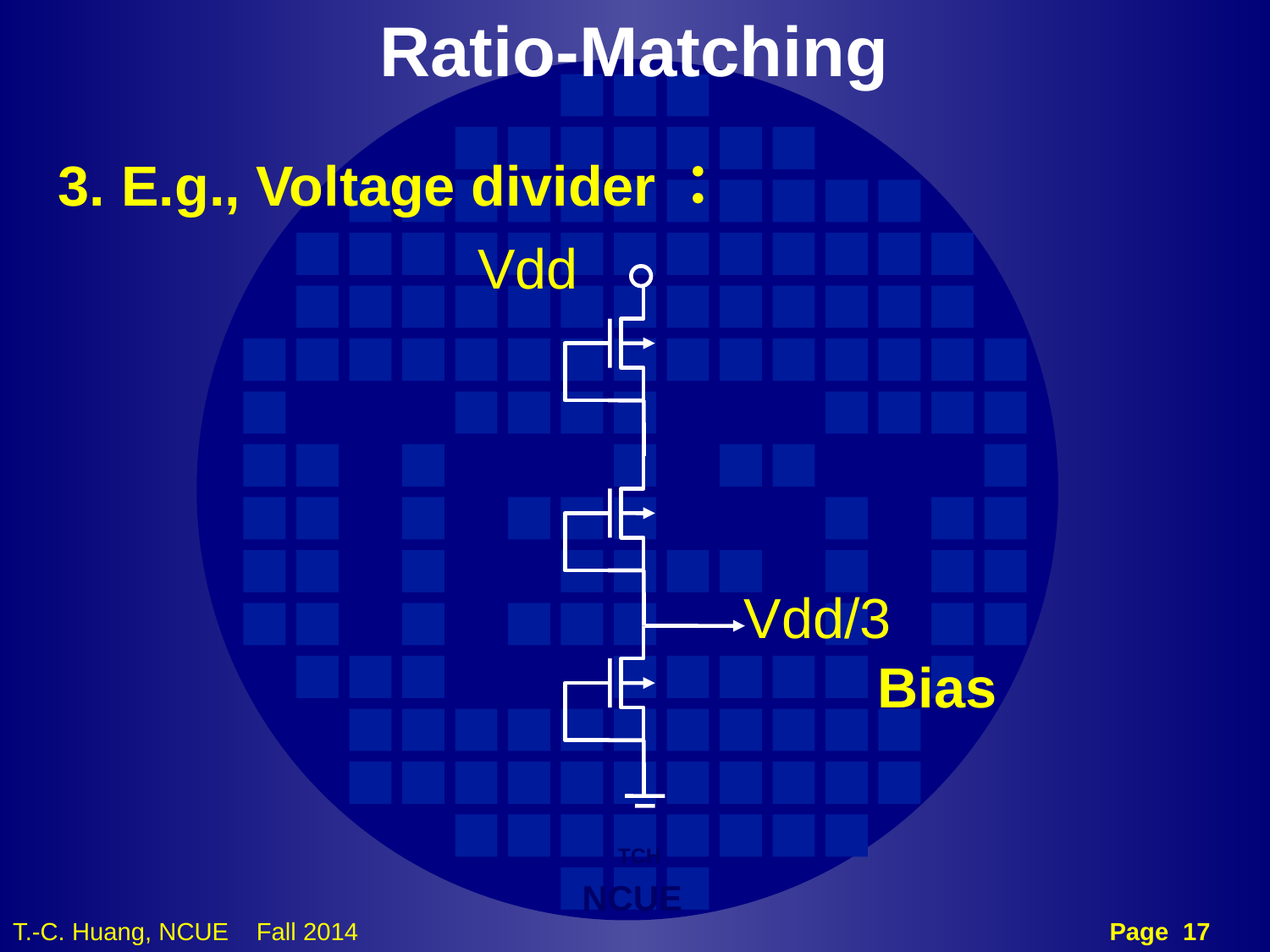

Ratio-Matching
E.g., Voltage divider：
Vdd

Vdd/3

Bias